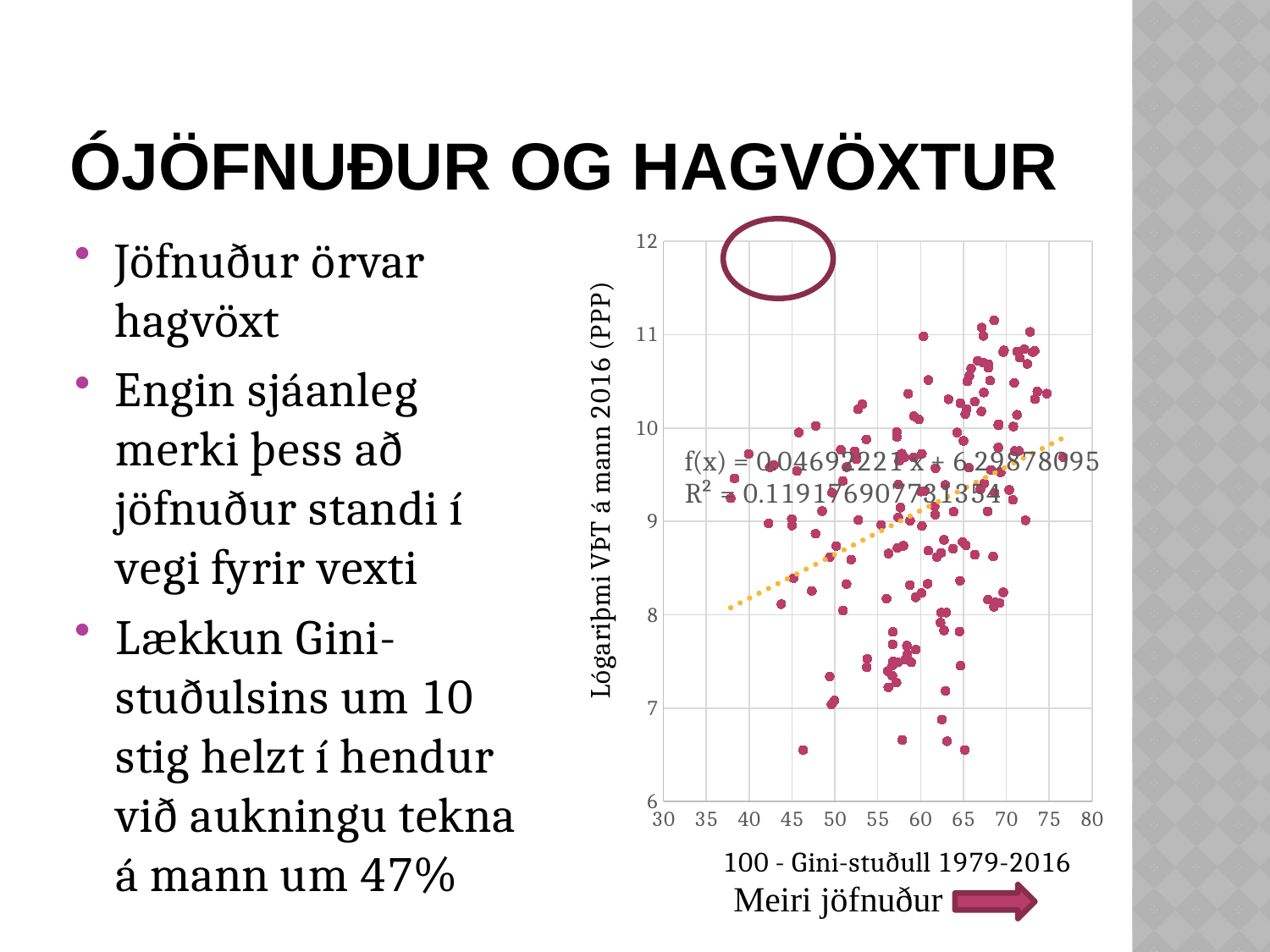

# Ójöfnuður og hagvöxtur

### Chart

| Category |  |
|---|---|
Jöfnuður örvar hagvöxt
Engin sjáanleg merki þess að jöfnuður standi í vegi fyrir vexti
Lækkun Gini-stuðulsins um 10 stig helzt í hendur við aukningu tekna á mann um 47%

Lógariþmi VÞT á mann 2016 (PPP)
100 - Gini-stuðull 1979-2016
Meiri jöfnuður